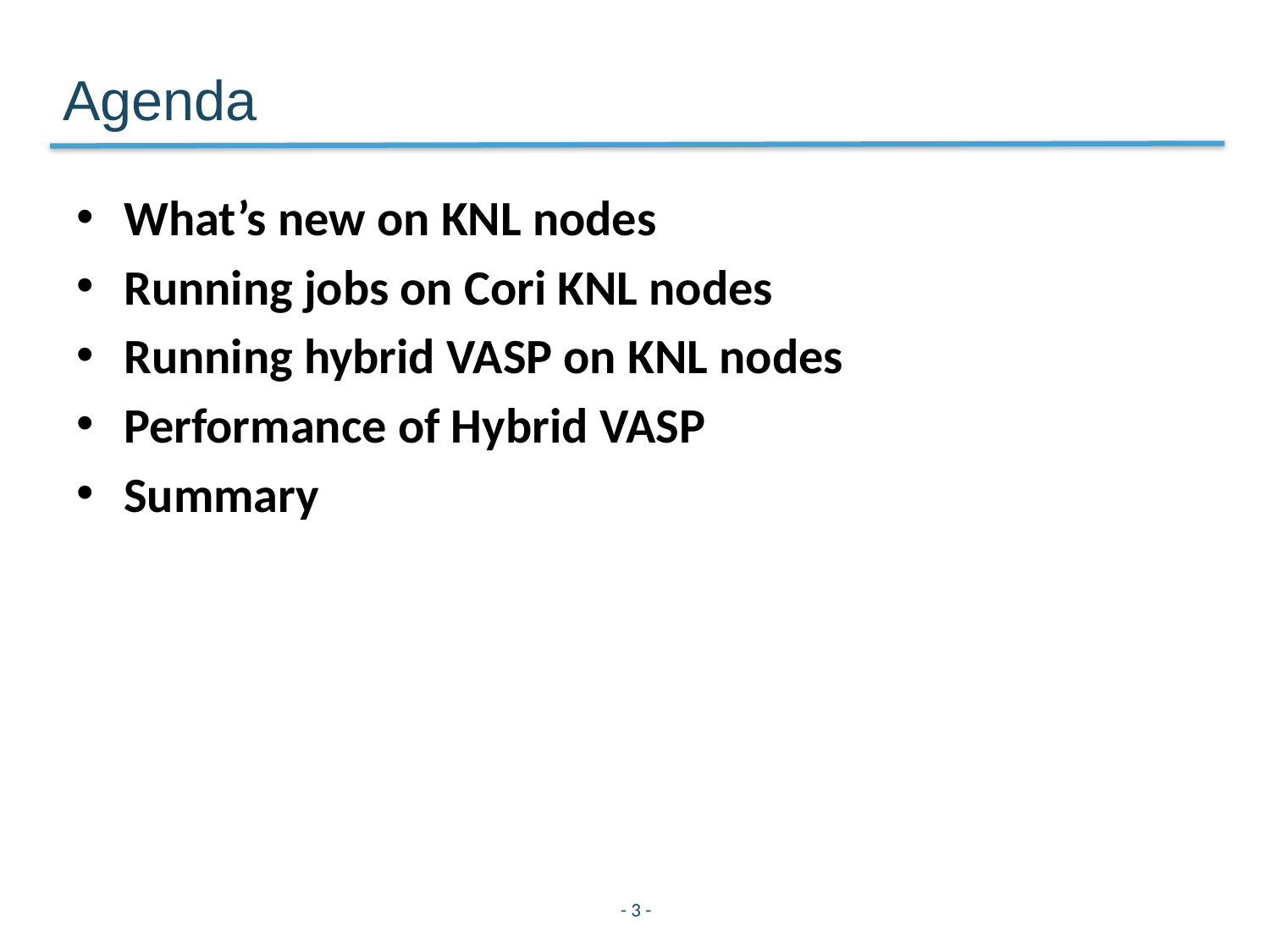

# Agenda
What’s new on KNL nodes
Running jobs on Cori KNL nodes
Running hybrid VASP on KNL nodes
Performance of Hybrid VASP
Summary

- 3 -